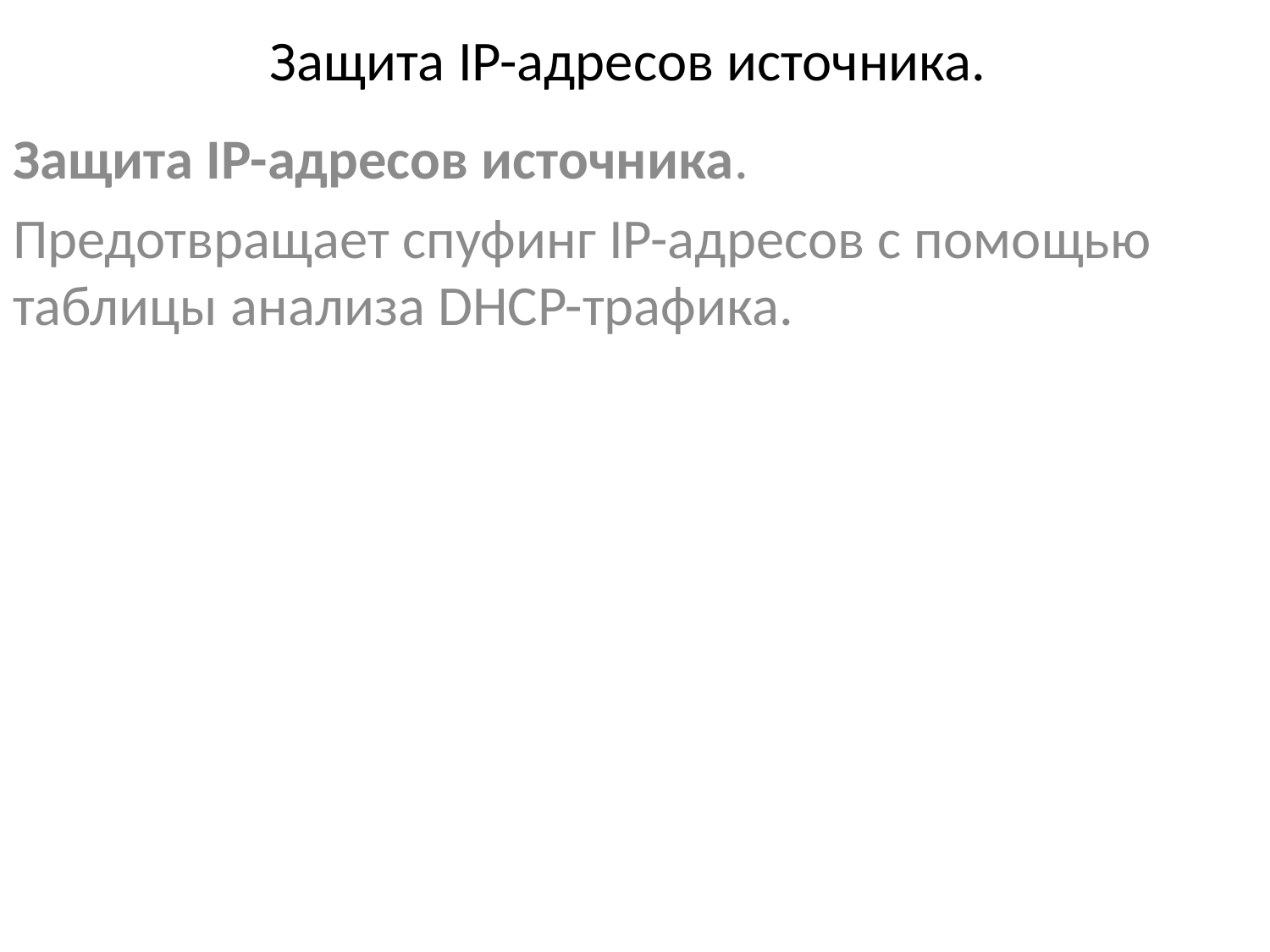

# Защита IP-адресов источника.
Защита IP-адресов источника.
Предотвращает спуфинг IP-адресов с помощью таблицы анализа DHCP-трафика.